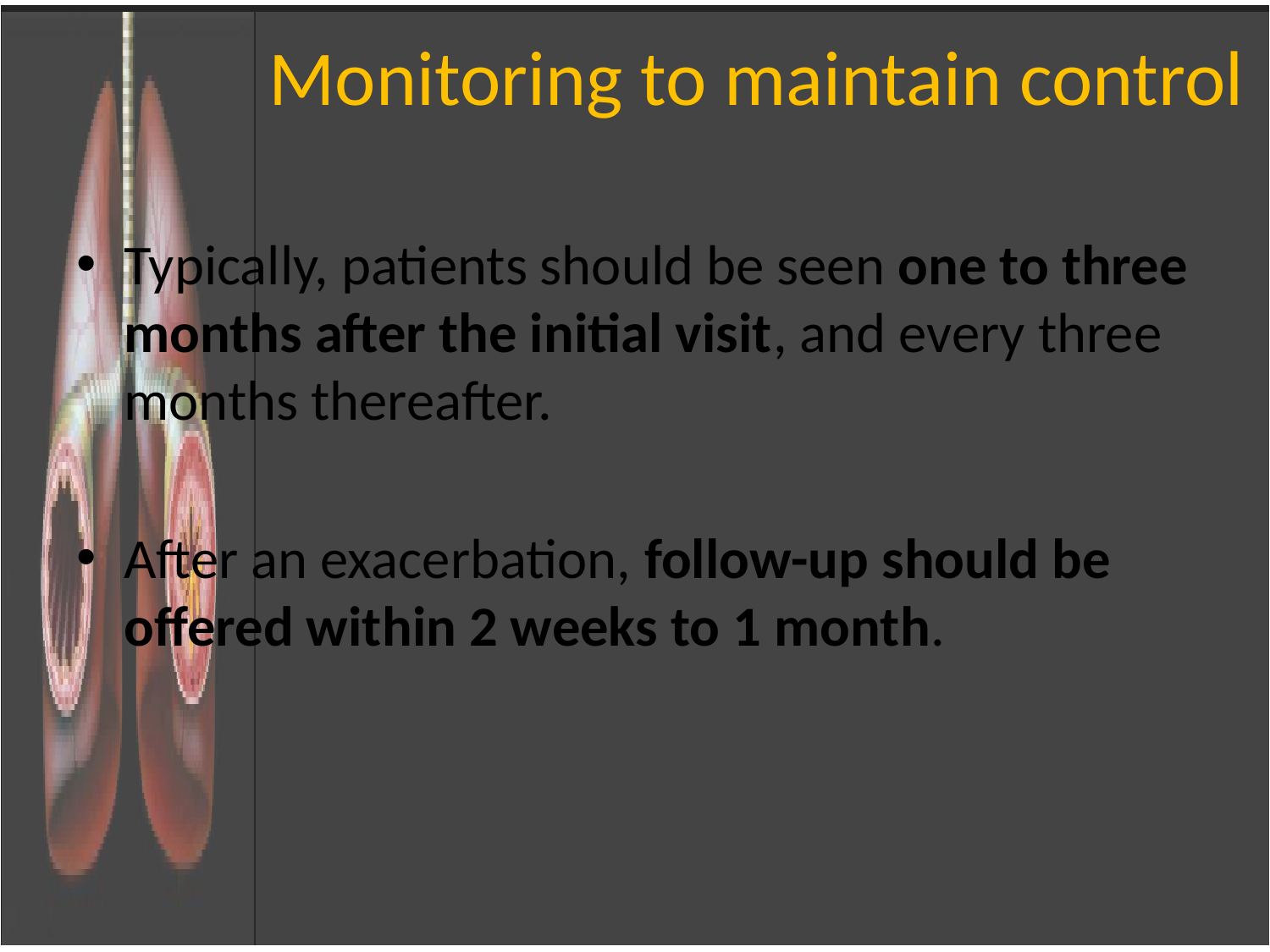

# Monitoring to maintain control
Typically, patients should be seen one to three months after the initial visit, and every three months thereafter.

After an exacerbation, follow-up should be offered within 2 weeks to 1 month.